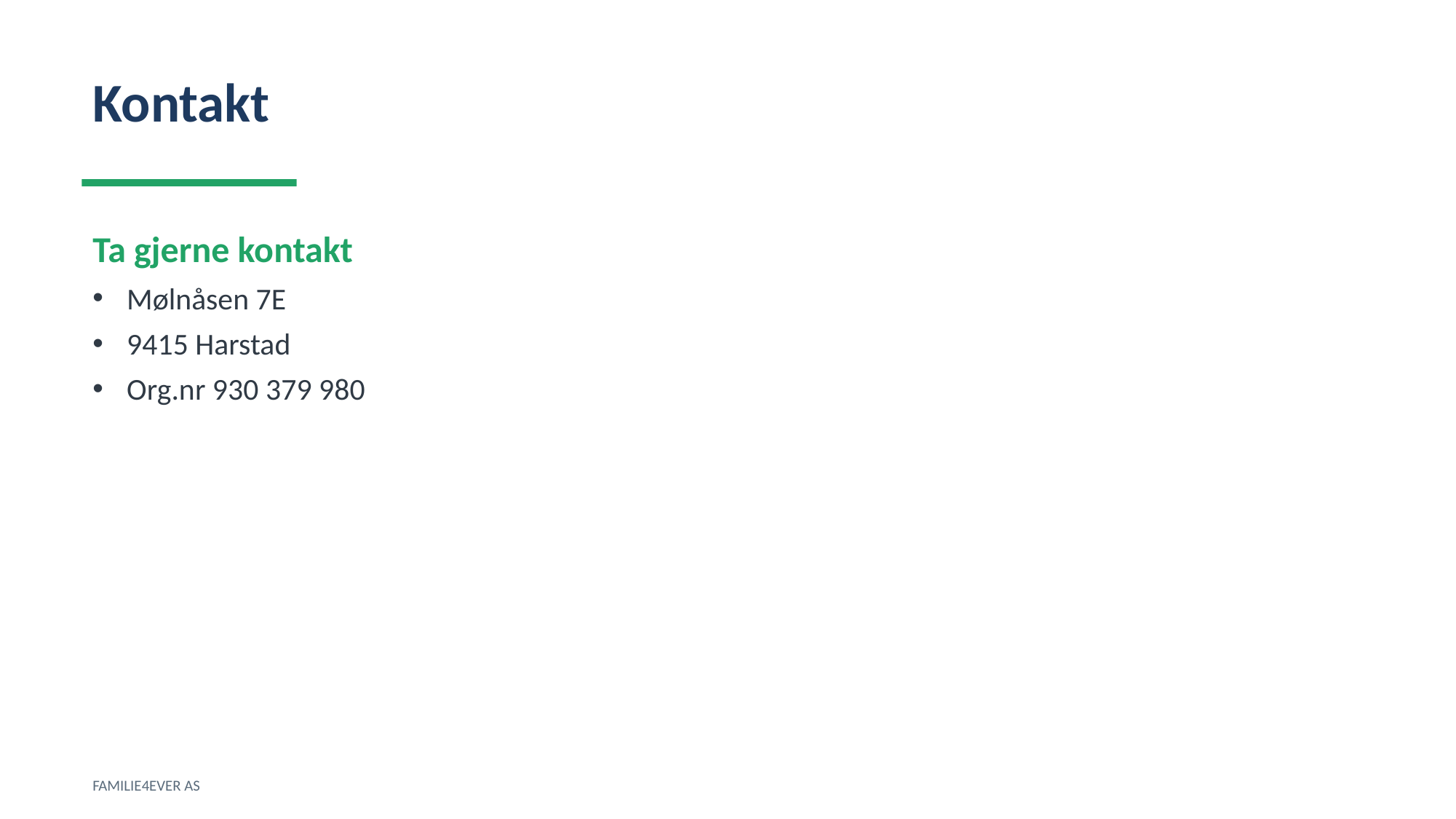

Kontakt

Ta gjerne kontakt
Mølnåsen 7E
9415 Harstad
Org.nr 930 379 980
FAMILIE4EVER AS